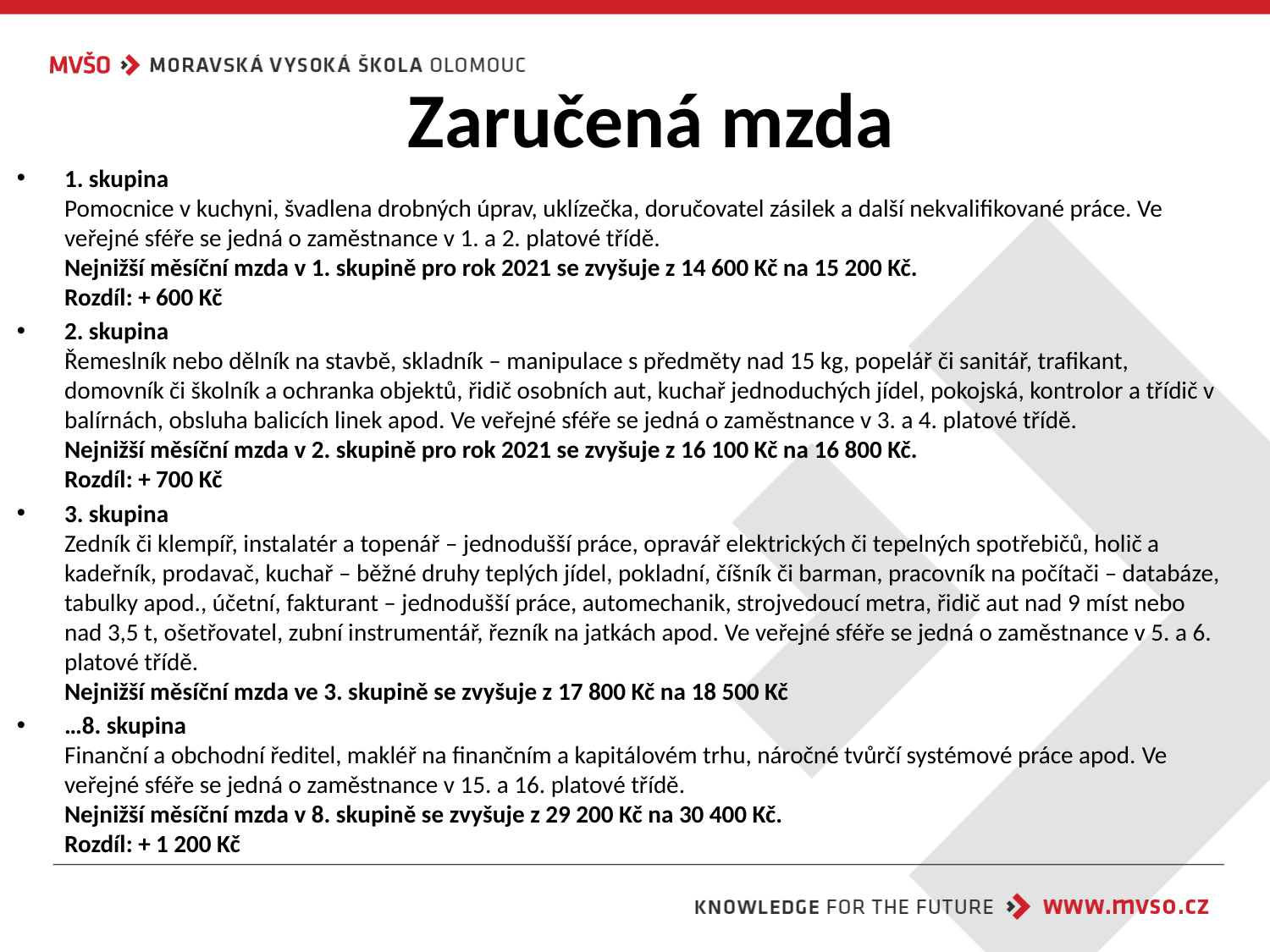

# Zaručená mzda
1. skupina 
Pomocnice v kuchyni, švadlena drobných úprav, uklízečka, doručovatel zásilek a další nekvalifikované práce. Ve veřejné sféře se jedná o zaměstnance v 1. a 2. platové třídě.
Nejnižší měsíční mzda v 1. skupině pro rok 2021 se zvyšuje z 14 600 Kč na 15 200 Kč. 
Rozdíl: + 600 Kč
2. skupina 
Řemeslník nebo dělník na stavbě, skladník – manipulace s předměty nad 15 kg, popelář či sanitář, trafikant, domovník či školník a ochranka objektů, řidič osobních aut, kuchař jednoduchých jídel, pokojská, kontrolor a třídič v balírnách, obsluha balicích linek apod. Ve veřejné sféře se jedná o zaměstnance v 3. a 4. platové třídě. 
Nejnižší měsíční mzda v 2. skupině pro rok 2021 se zvyšuje z 16 100 Kč na 16 800 Kč. 
Rozdíl: + 700 Kč
3. skupina 
Zedník či klempíř, instalatér a topenář – jednodušší práce, opravář elektrických či tepelných spotřebičů, holič a kadeřník, prodavač, kuchař – běžné druhy teplých jídel, pokladní, číšník či barman, pracovník na počítači – databáze, tabulky apod., účetní, fakturant – jednodušší práce, automechanik, strojvedoucí metra, řidič aut nad 9 míst nebo nad 3,5 t, ošetřovatel, zubní instrumentář, řezník na jatkách apod. Ve veřejné sféře se jedná o zaměstnance v 5. a 6. platové třídě. 
Nejnižší měsíční mzda ve 3. skupině se zvyšuje z 17 800 Kč na 18 500 Kč
…8. skupina 
Finanční a obchodní ředitel, makléř na finančním a kapitálovém trhu, náročné tvůrčí systémové práce apod. Ve veřejné sféře se jedná o zaměstnance v 15. a 16. platové třídě. 
Nejnižší měsíční mzda v 8. skupině se zvyšuje z 29 200 Kč na 30 400 Kč. 
Rozdíl: + 1 200 Kč